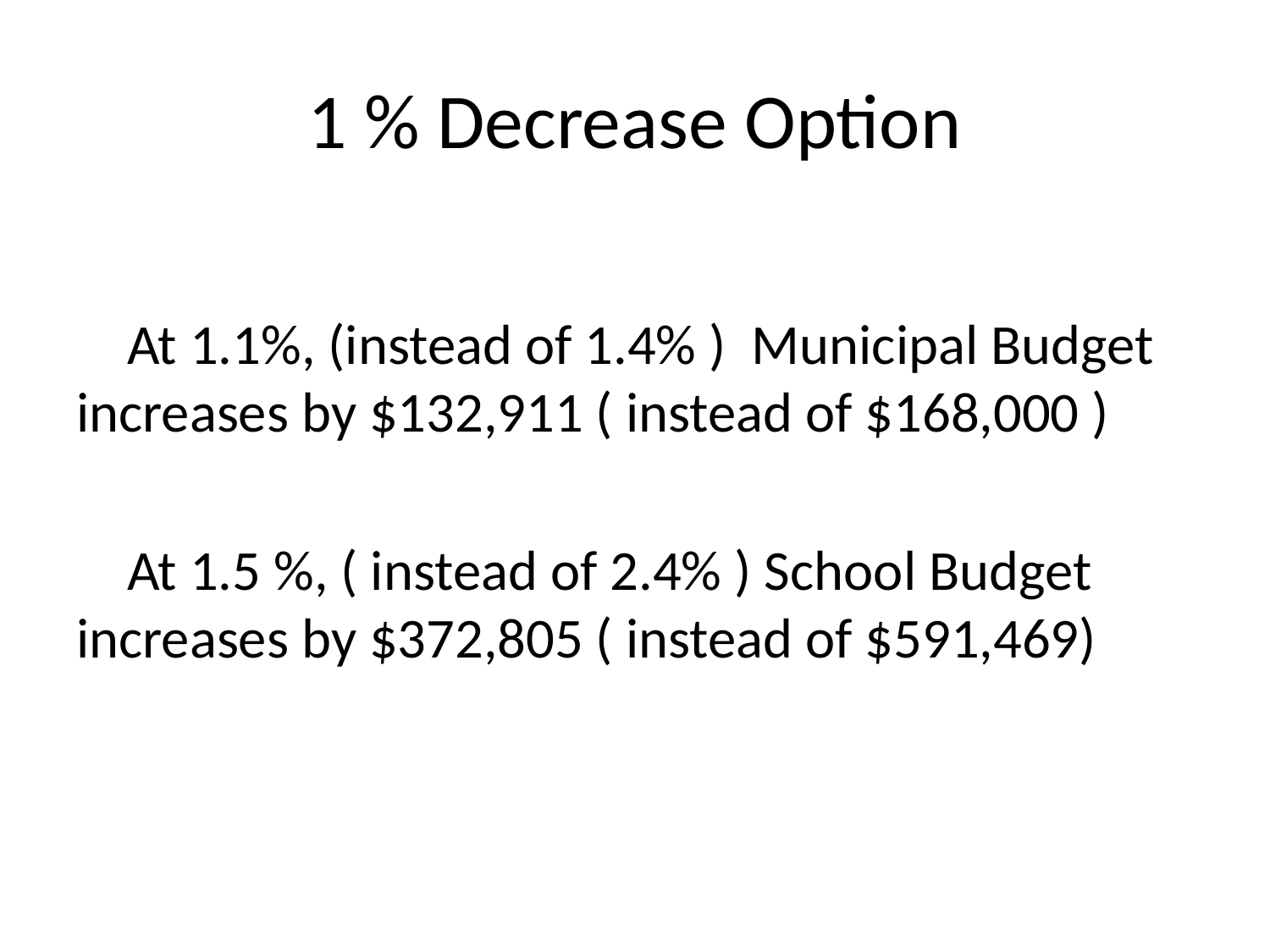

# 1 % Decrease Option

    At 1.1%, (instead of 1.4% )  Municipal Budget increases by $132,911 ( instead of $168,000 )

    At 1.5 %, ( instead of 2.4% ) School Budget increases by $372,805 ( instead of $591,469)